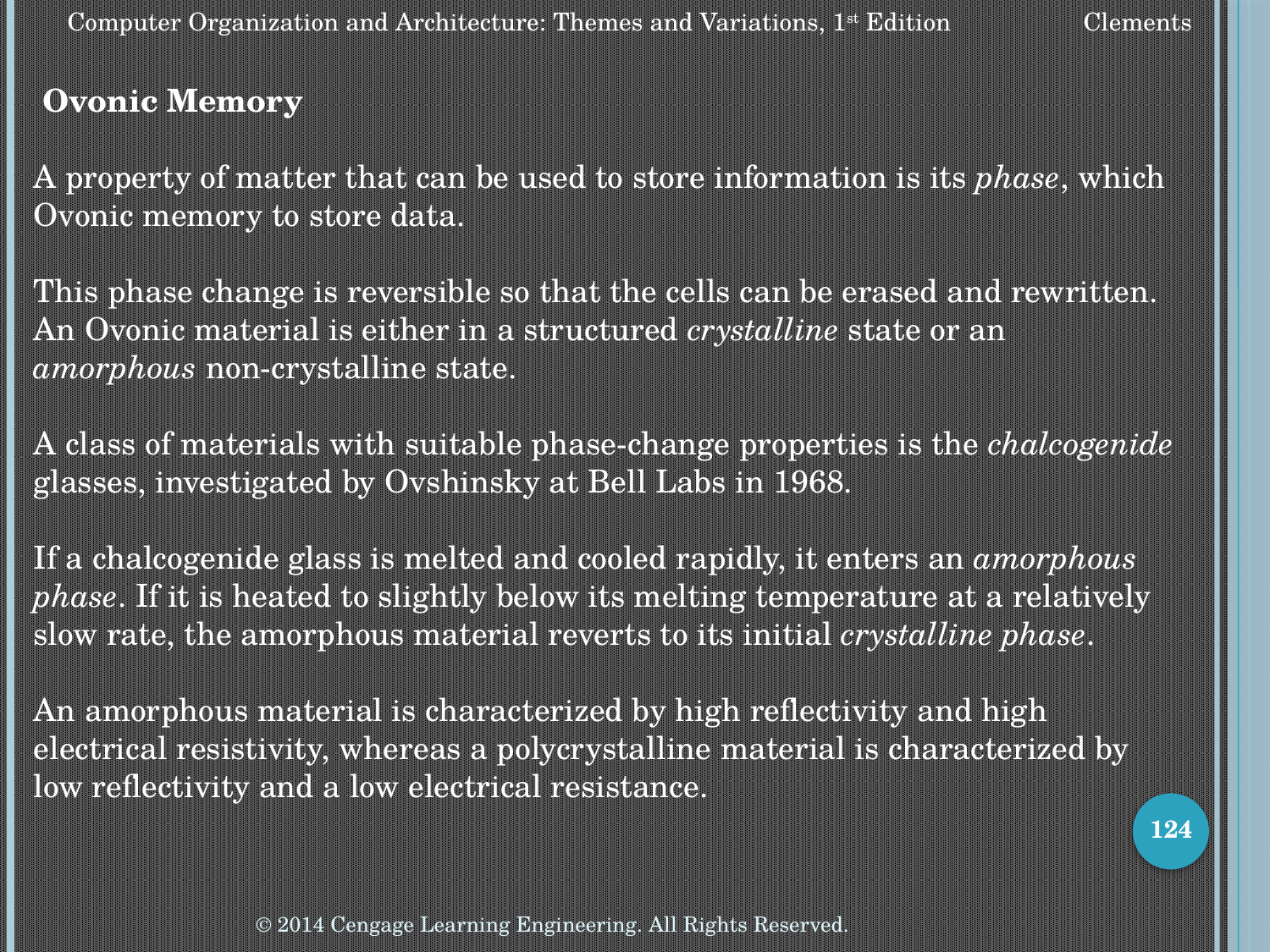

Computer Organization and Architecture: Themes and Variations, 1st Edition 	Clements
 Ovonic Memory

A property of matter that can be used to store information is its phase, which Ovonic memory to store data.

This phase change is reversible so that the cells can be erased and rewritten. An Ovonic material is either in a structured crystalline state or an amorphous non-crystalline state.

A class of materials with suitable phase-change properties is the chalcogenide glasses, investigated by Ovshinsky at Bell Labs in 1968.

If a chalcogenide glass is melted and cooled rapidly, it enters an amorphous phase. If it is heated to slightly below its melting temperature at a relatively slow rate, the amorphous material reverts to its initial crystalline phase.

An amorphous material is characterized by high reflectivity and high electrical resistivity, whereas a polycrystalline material is characterized by low reflectivity and a low electrical resistance.
124
© 2014 Cengage Learning Engineering. All Rights Reserved.